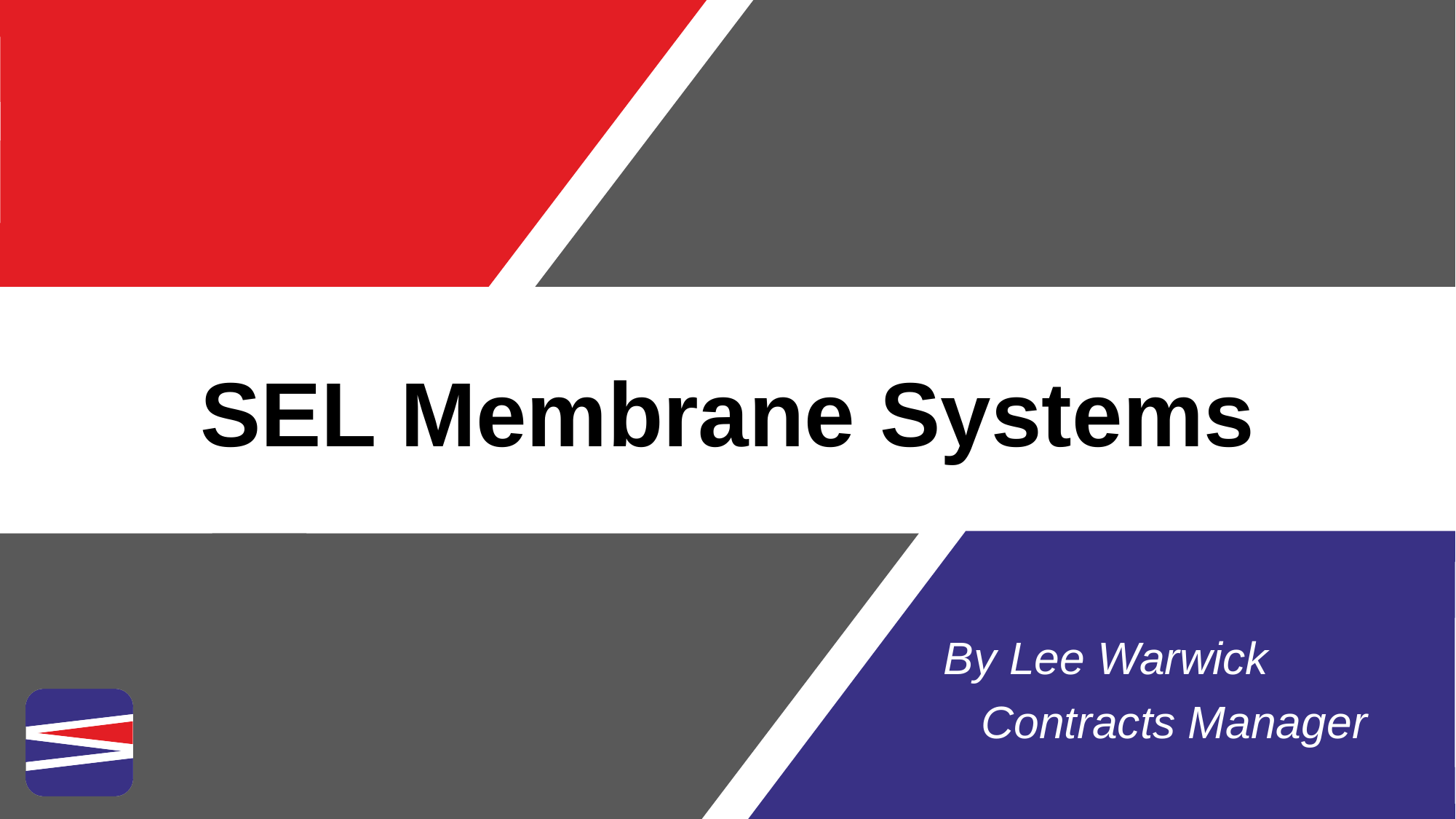

# SEL Membrane Systems
By Lee Warwick
   Contracts Manager